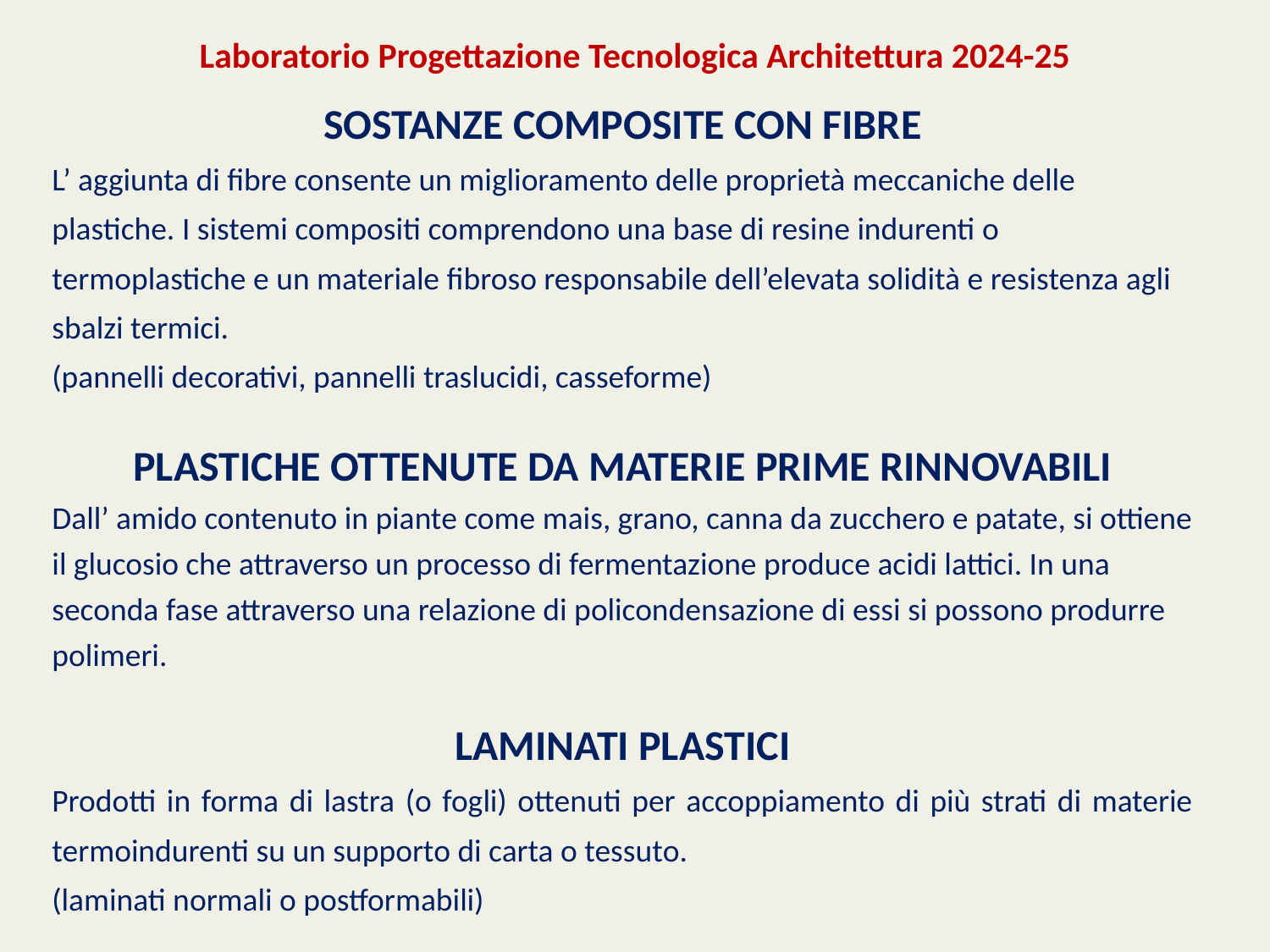

Laboratorio Progettazione Tecnologica Architettura 2024-25

SOSTANZE COMPOSITE CON FIBRE
L’ aggiunta di fibre consente un miglioramento delle proprietà meccaniche delle plastiche. I sistemi compositi comprendono una base di resine indurenti o termoplastiche e un materiale fibroso responsabile dell’elevata solidità e resistenza agli sbalzi termici.
(pannelli decorativi, pannelli traslucidi, casseforme)

PLASTICHE OTTENUTE DA MATERIE PRIME RINNOVABILI
Dall’ amido contenuto in piante come mais, grano, canna da zucchero e patate, si ottiene il glucosio che attraverso un processo di fermentazione produce acidi lattici. In una seconda fase attraverso una relazione di policondensazione di essi si possono produrre polimeri.

LAMINATI PLASTICI
Prodotti in forma di lastra (o fogli) ottenuti per accoppiamento di più strati di materie termoindurenti su un supporto di carta o tessuto.
(laminati normali o postformabili)